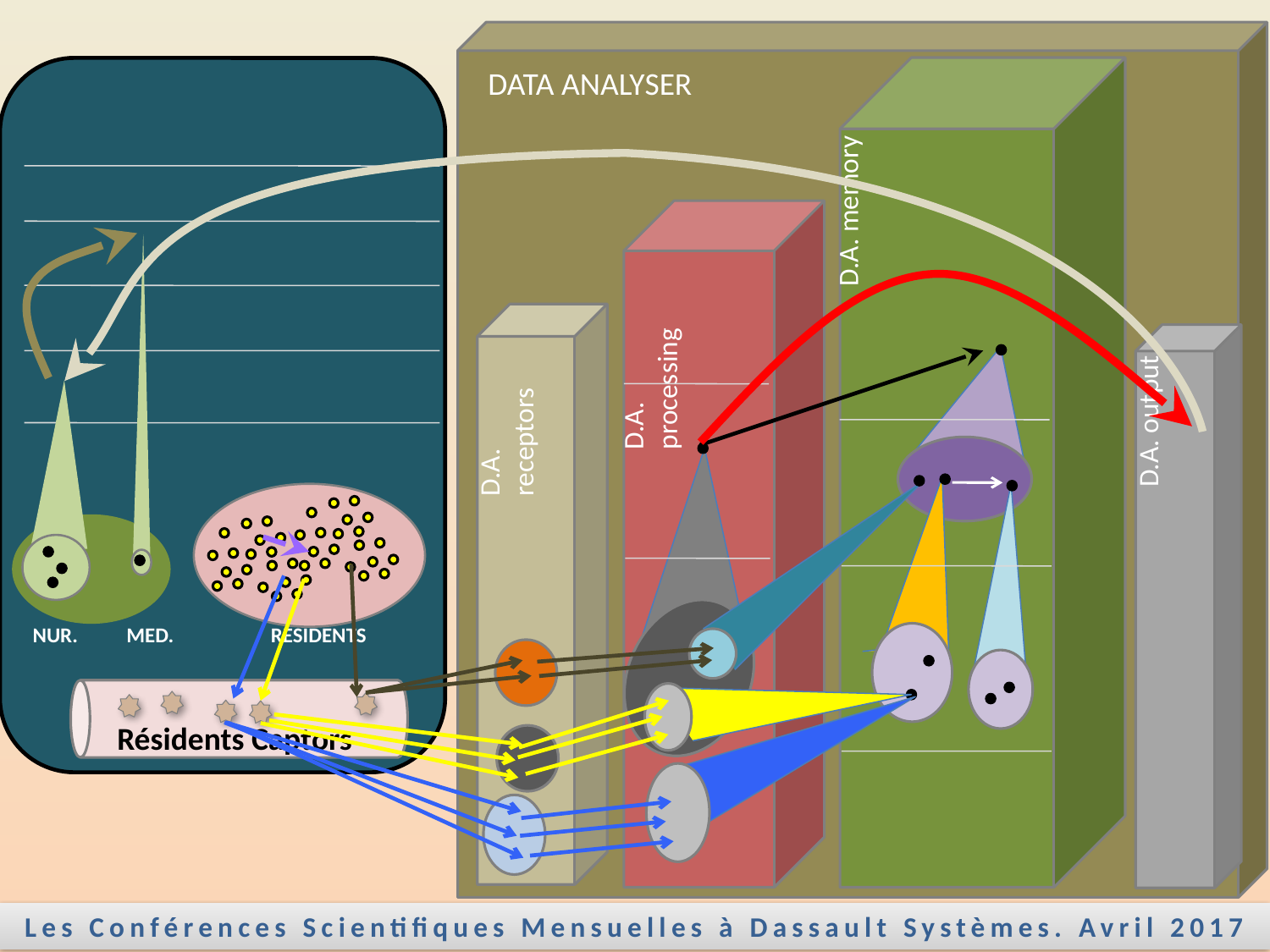

DATA ANALYSER

D.A. memory

D.A. processing

D.A. output

D.A. receptors

  NUR.          MED.                    RESIDENTS

Résidents Captors